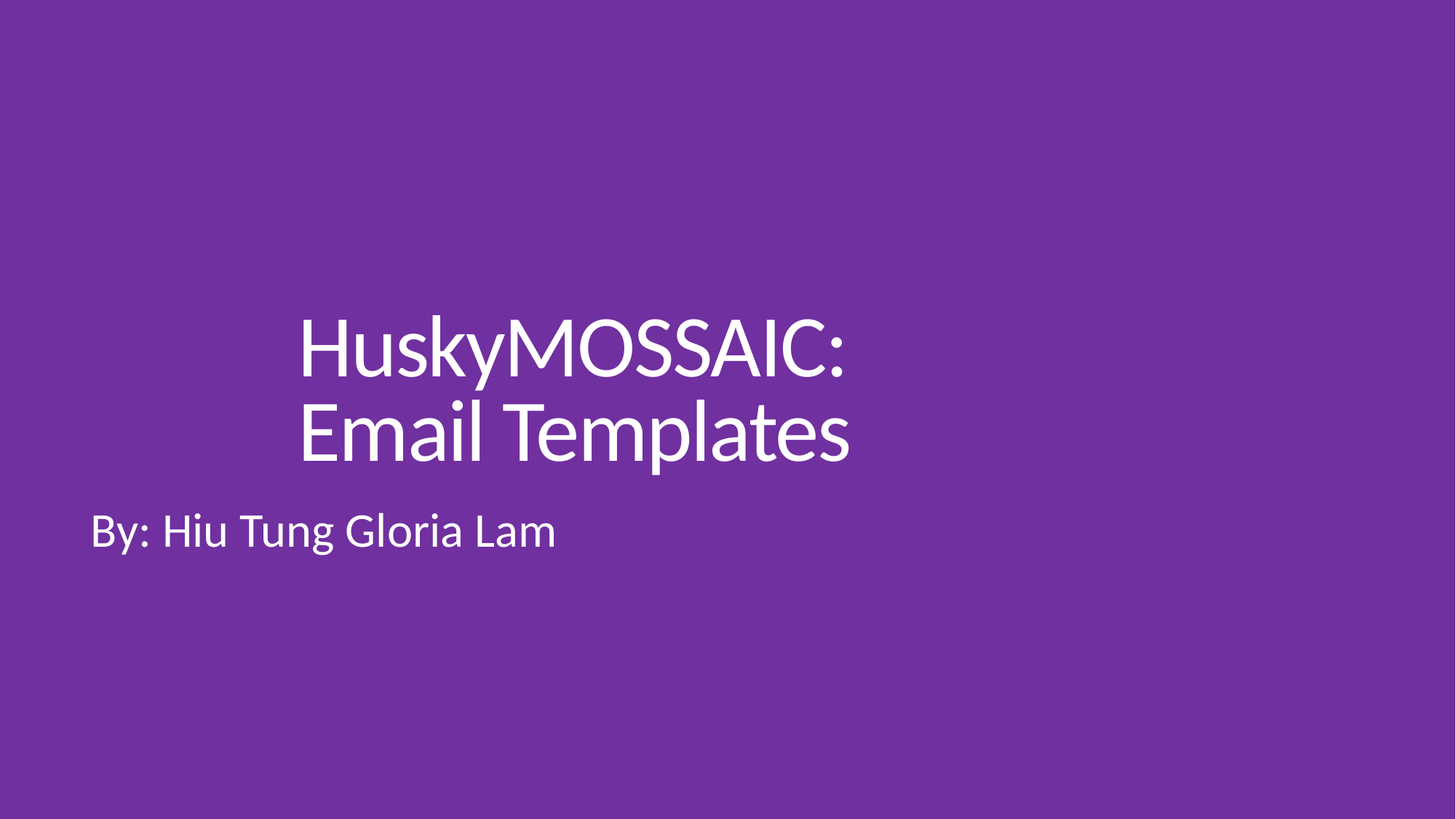

# HuskyMOSSAIC: Email Templates
By: Hiu Tung Gloria Lam